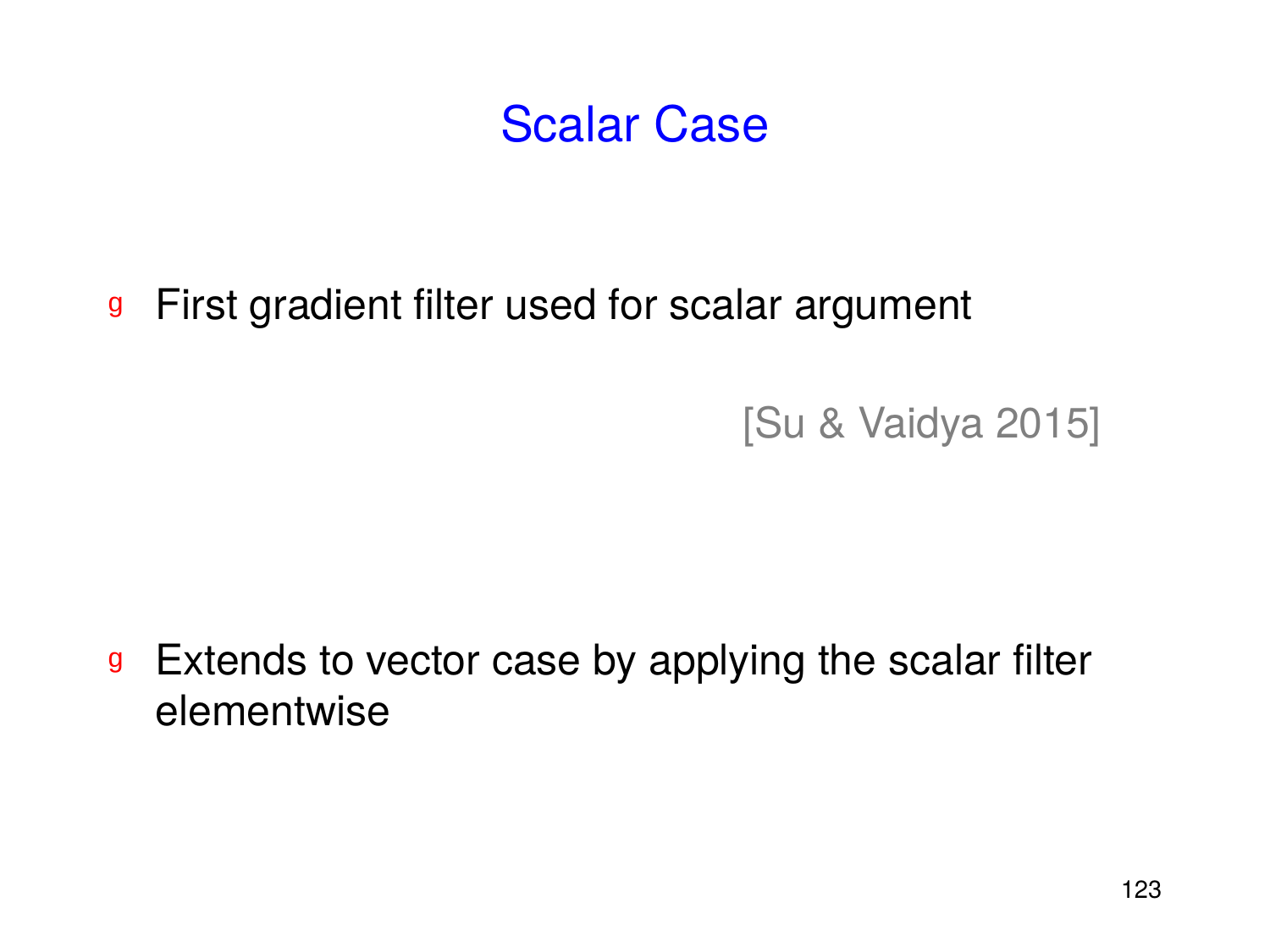

# Scalar Case

First gradient filter used for scalar argument

					[Su & Vaidya 2015]

Extends to vector case by applying the scalar filter elementwise

123